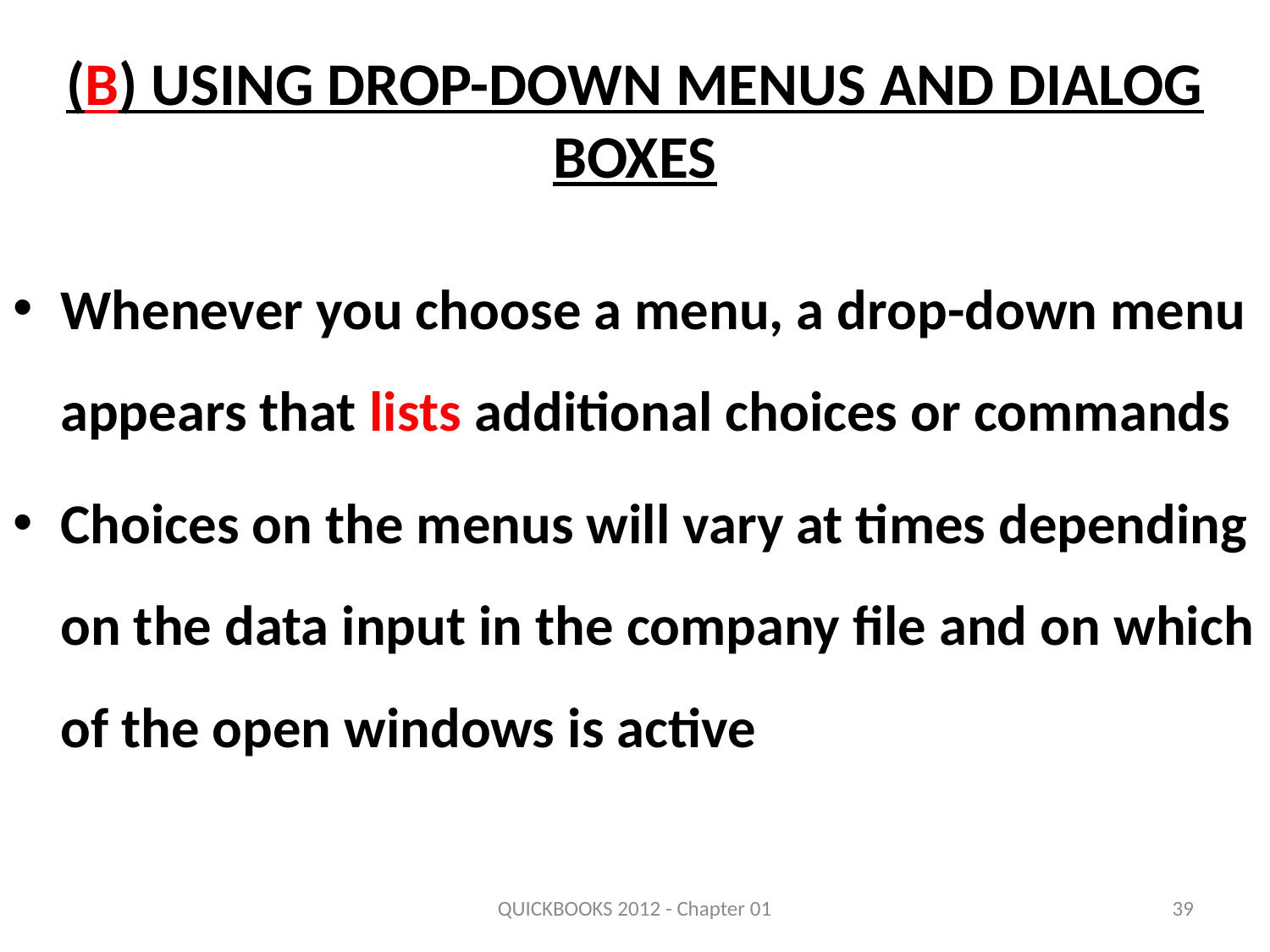

# (B) Using Drop-Down Menus and Dialog Boxes
Whenever you choose a menu, a drop-down menu appears that lists additional choices or commands
Choices on the menus will vary at times depending on the data input in the company file and on which of the open windows is active

QUICKBOOKS 2012 - Chapter 01
39